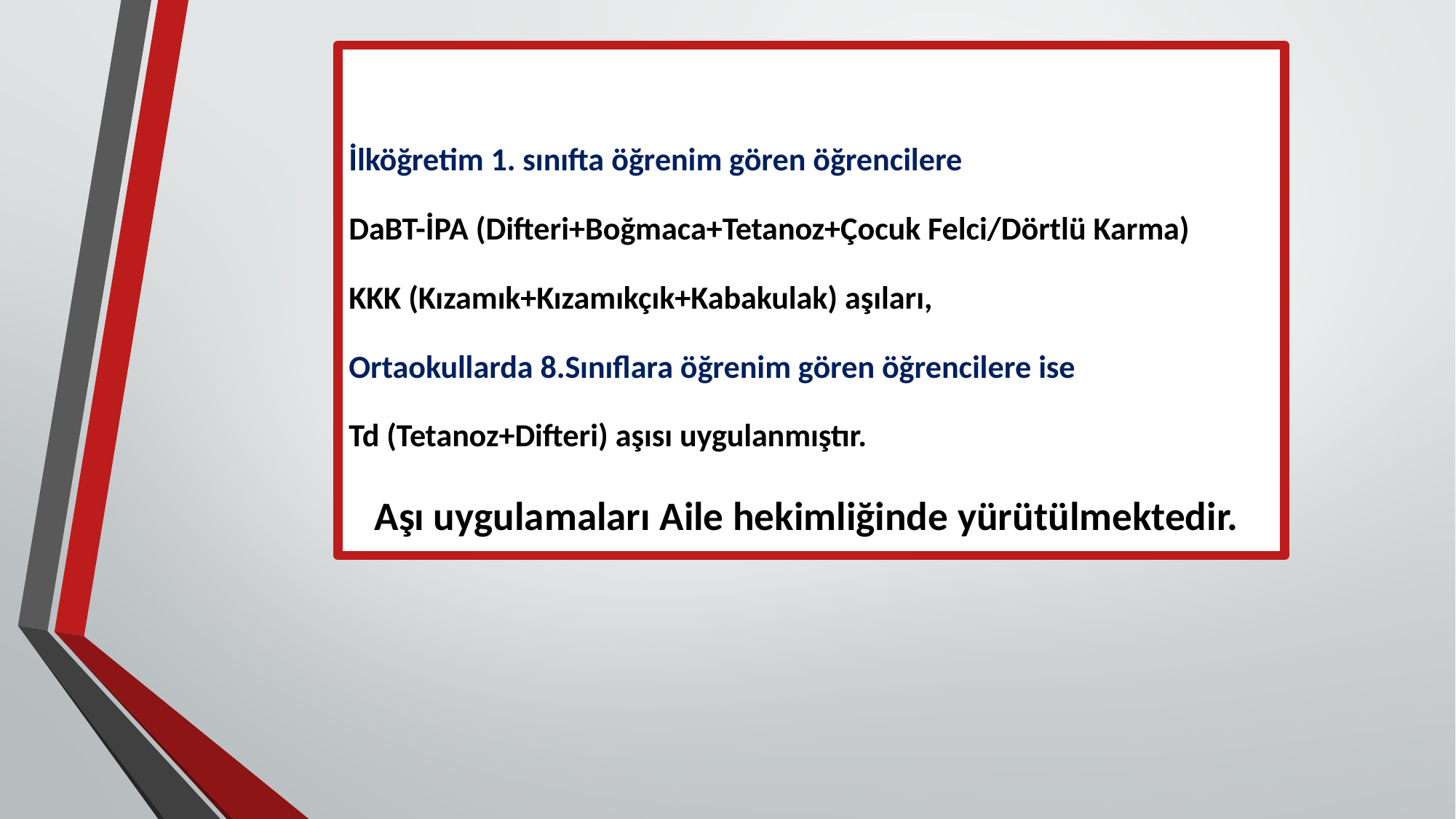

İlköğretim 1. sınıfta öğrenim gören öğrencilere
DaBT-İPA (Difteri+Boğmaca+Tetanoz+Çocuk Felci/Dörtlü Karma)
KKK (Kızamık+Kızamıkçık+Kabakulak) aşıları,
Ortaokullarda 8.Sınıflara öğrenim gören öğrencilere ise
Td (Tetanoz+Difteri) aşısı uygulanmıştır.
Aşı uygulamaları Aile hekimliğinde yürütülmektedir.